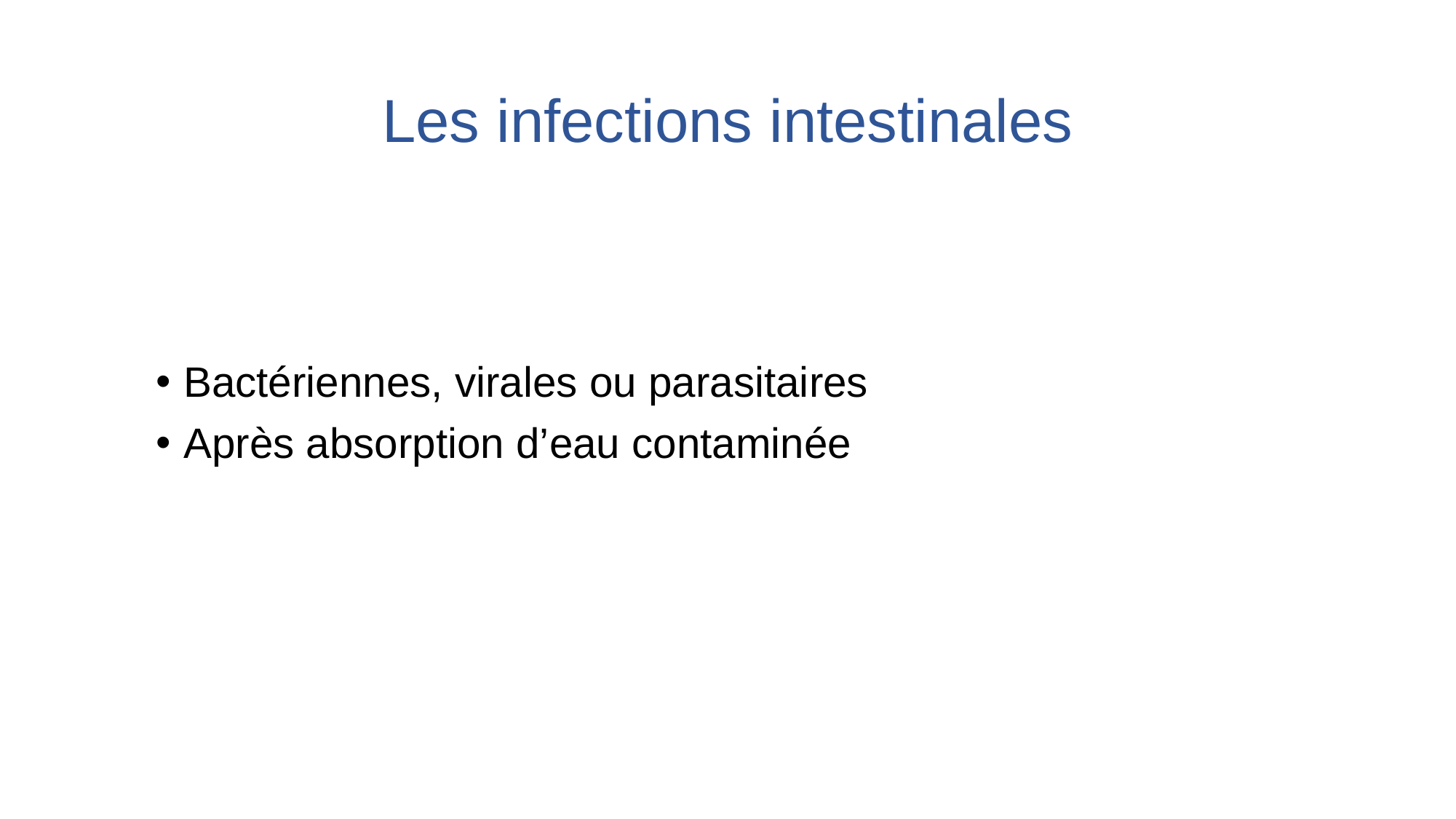

# Les infections intestinales
Bactériennes, virales ou parasitaires
Après absorption d’eau contaminée